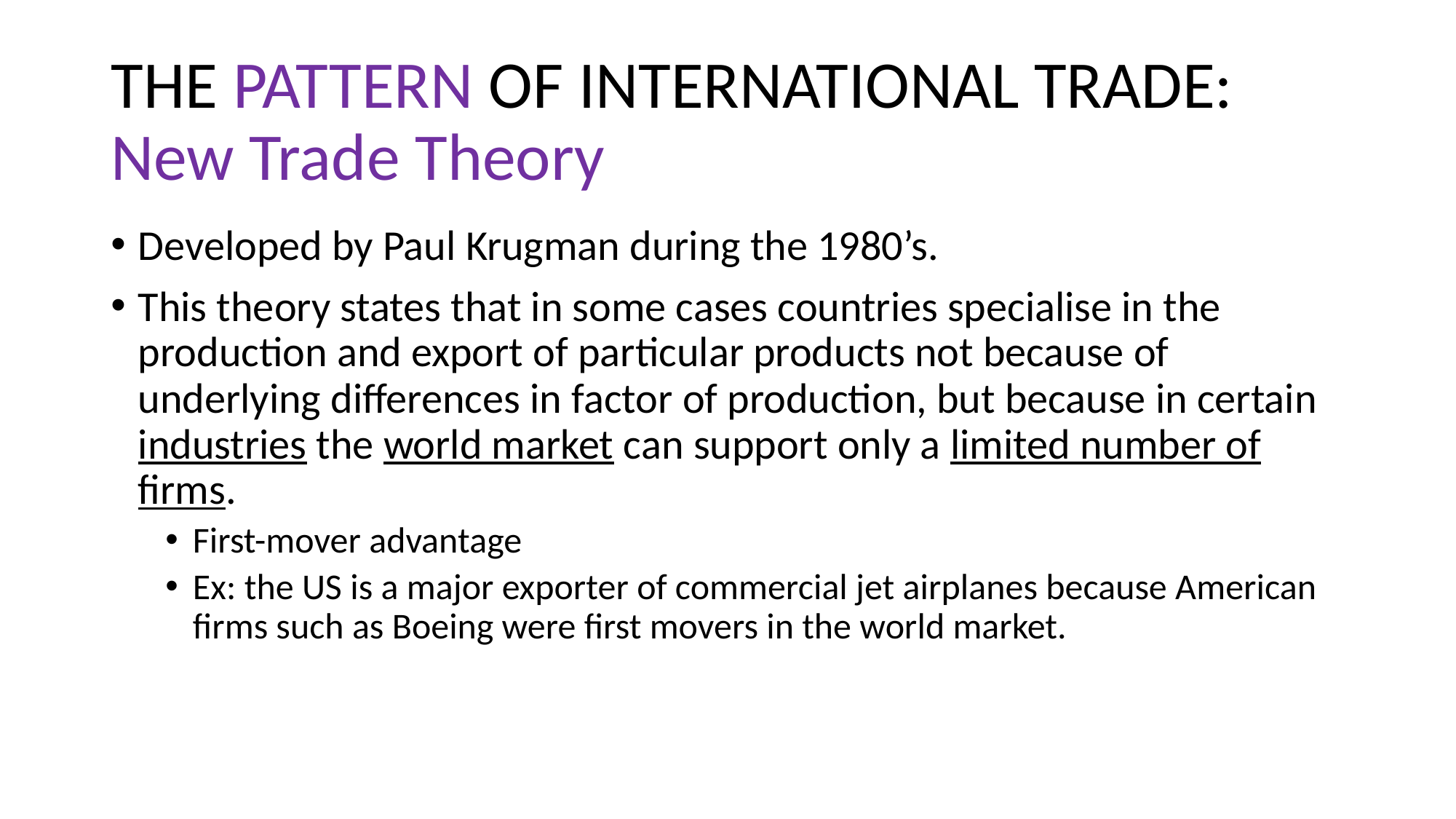

# THE PATTERN OF INTERNATIONAL TRADE: New Trade Theory
Developed by Paul Krugman during the 1980’s.
This theory states that in some cases countries specialise in the production and export of particular products not because of underlying differences in factor of production, but because in certain industries the world market can support only a limited number of firms.
First-mover advantage
Ex: the US is a major exporter of commercial jet airplanes because American firms such as Boeing were first movers in the world market.